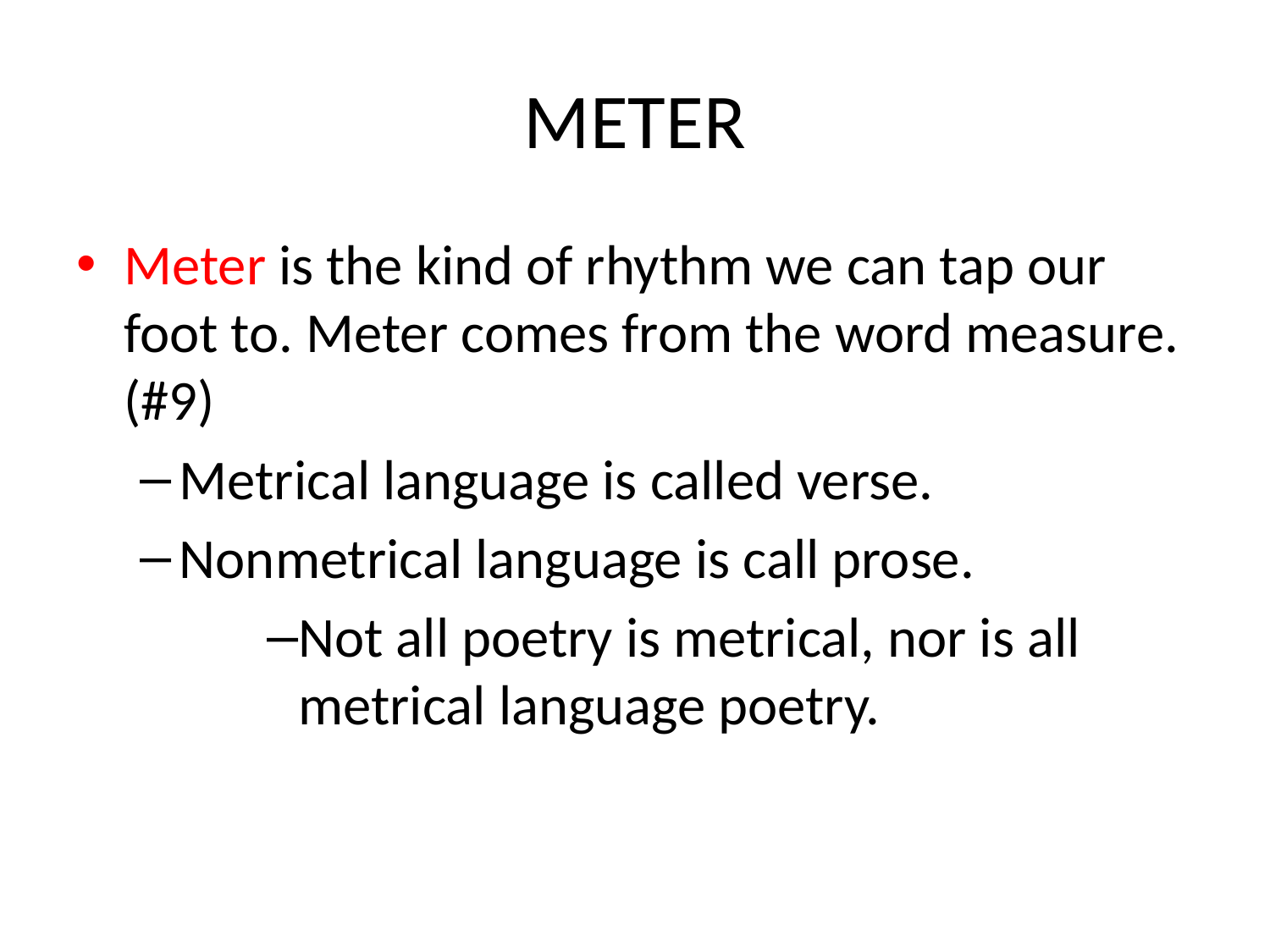

# METER
Meter is the kind of rhythm we can tap our foot to. Meter comes from the word measure. (#9)
Metrical language is called verse.
Nonmetrical language is call prose.
Not all poetry is metrical, nor is all metrical language poetry.